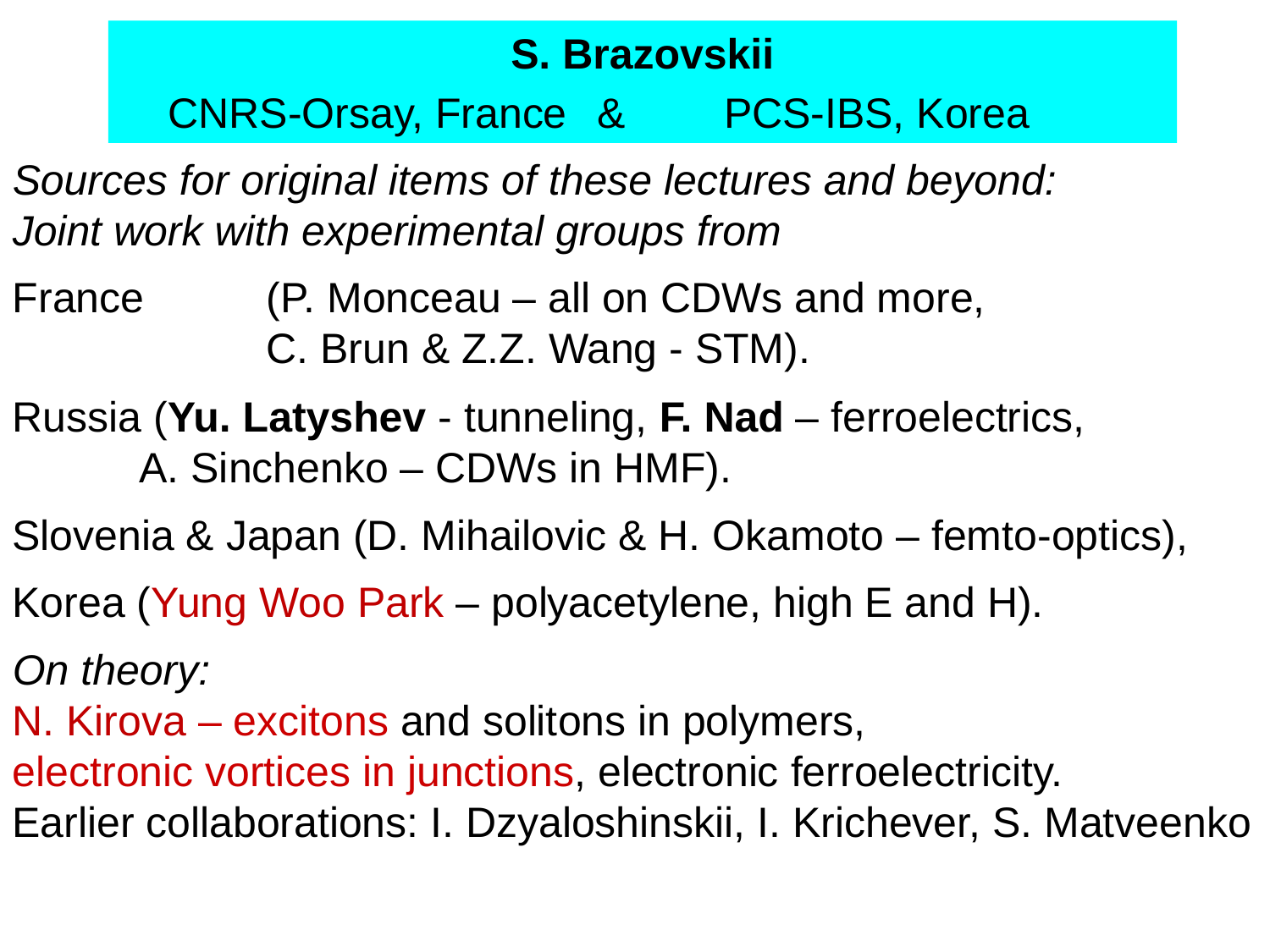

S. Brazovskii
CNRS-Orsay, France	&	PCS-IBS, Korea

Sources for original items of these lectures and beyond:
Joint work with experimental groups from

France 	(P. Monceau – all on CDWs and more,
		C. Brun & Z.Z. Wang - STM).
Russia (Yu. Latyshev - tunneling, F. Nad – ferroelectrics,
	A. Sinchenko – CDWs in HMF).
Slovenia & Japan (D. Mihailovic & H. Okamoto – femto-optics),
Korea (Yung Woo Park – polyacetylene, high E and H).

On theory:
N. Kirova – excitons and solitons in polymers,
electronic vortices in junctions, electronic ferroelectricity.
Earlier collaborations: I. Dzyaloshinskii, I. Krichever, S. Matveenko